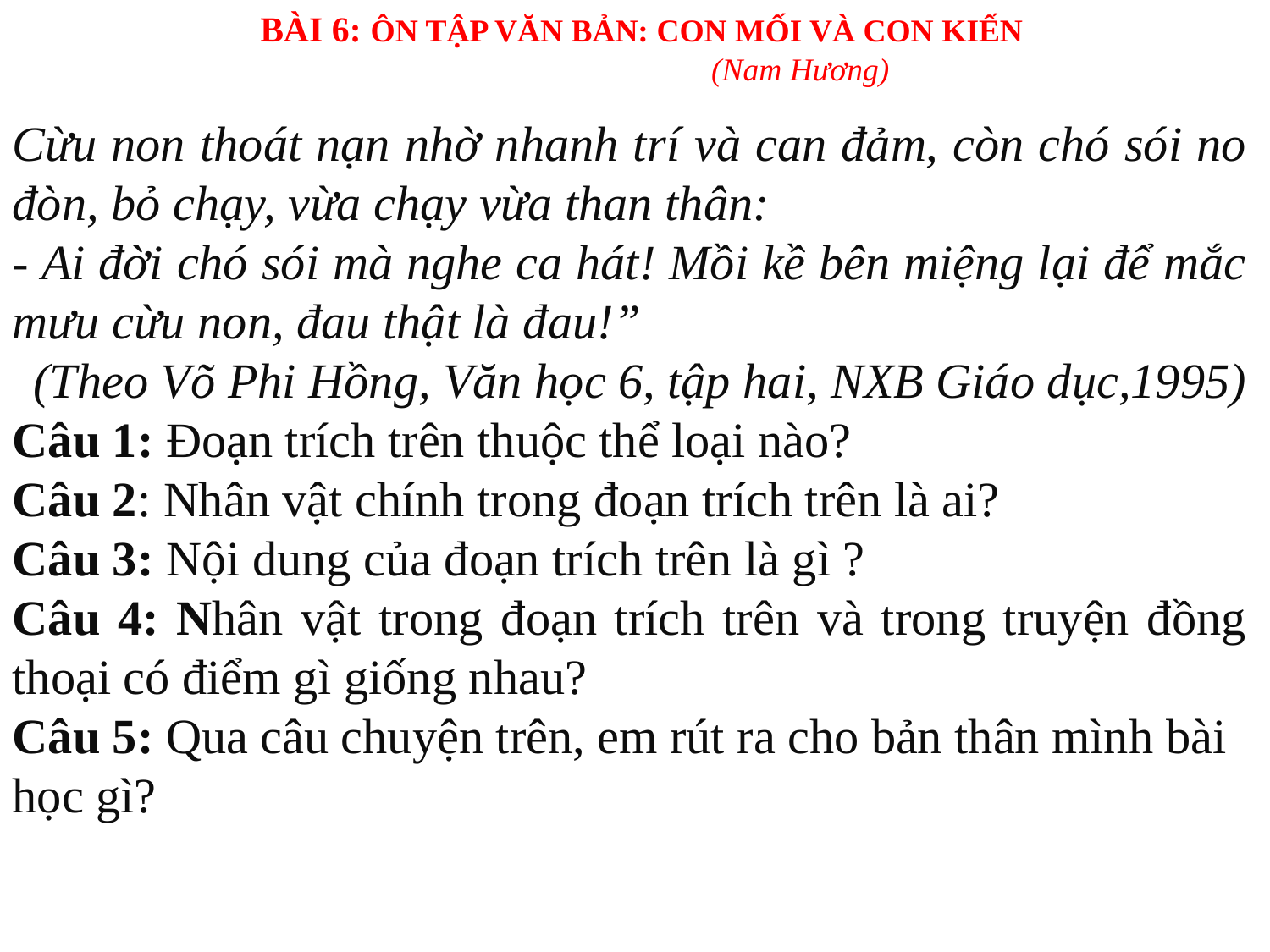

BÀI 6: ÔN TẬP VĂN BẢN: CON MỐI VÀ CON KIẾN
(Nam Hương)

Cừu non thoát nạn nhờ nhanh trí và can đảm, còn chó sói no đòn, bỏ chạy, vừa chạy vừa than thân:
- Ai đời chó sói mà nghe ca hát! Mồi kề bên miệng lại để mắc mưu cừu non, đau thật là đau!”
(Theo Võ Phi Hồng, Văn học 6, tập hai, NXB Giáo dục,1995)
Câu 1: Đoạn trích trên thuộc thể loại nào?
Câu 2: Nhân vật chính trong đoạn trích trên là ai?
Câu 3: Nội dung của đoạn trích trên là gì ?
Câu 4: Nhân vật trong đoạn trích trên và trong truyện đồng thoại có điểm gì giống nhau?
Câu 5: Qua câu chuyện trên, em rút ra cho bản thân mình bài học gì?